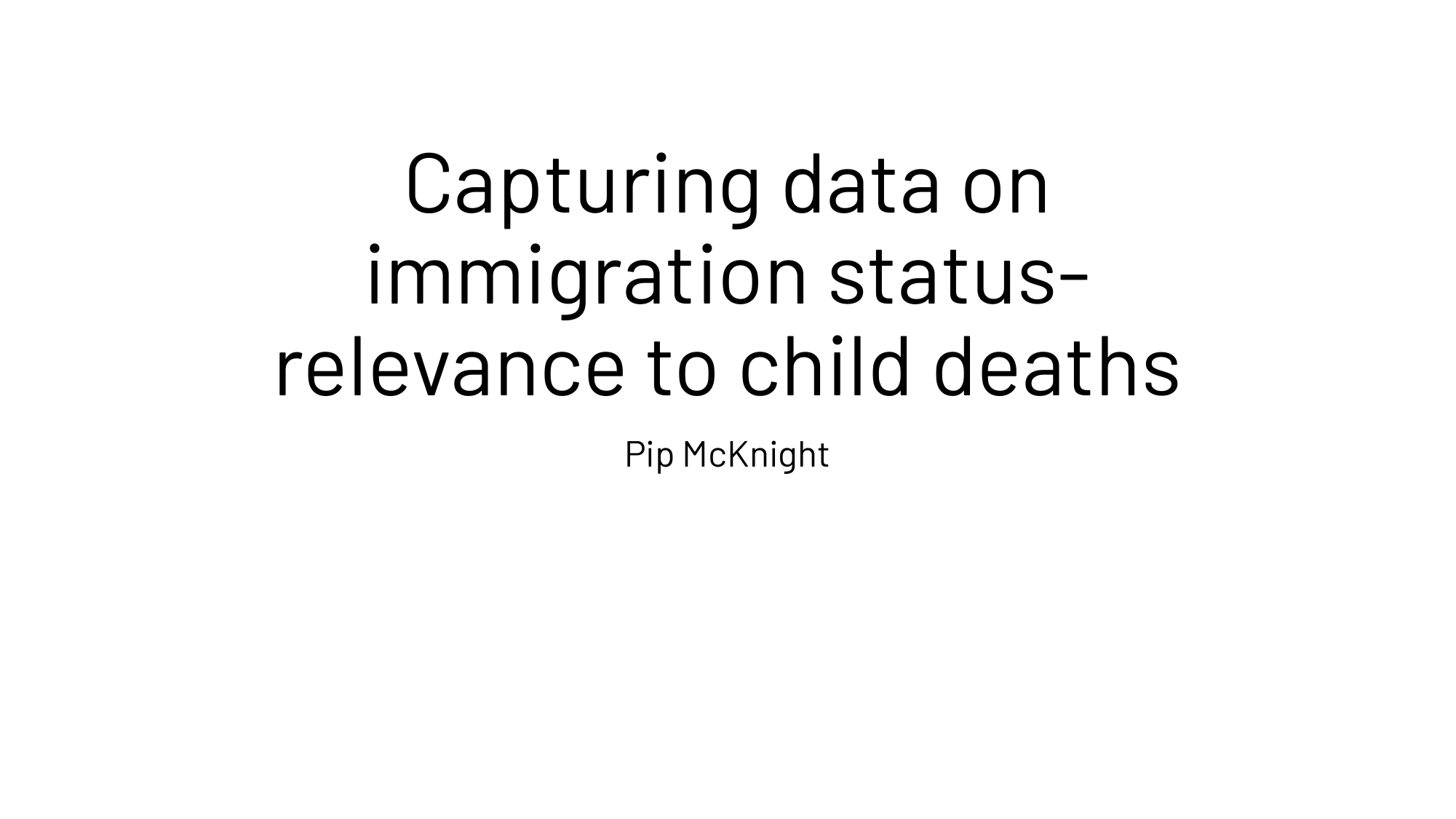

# Capturing data on immigration status- relevance to child deaths
Pip McKnight